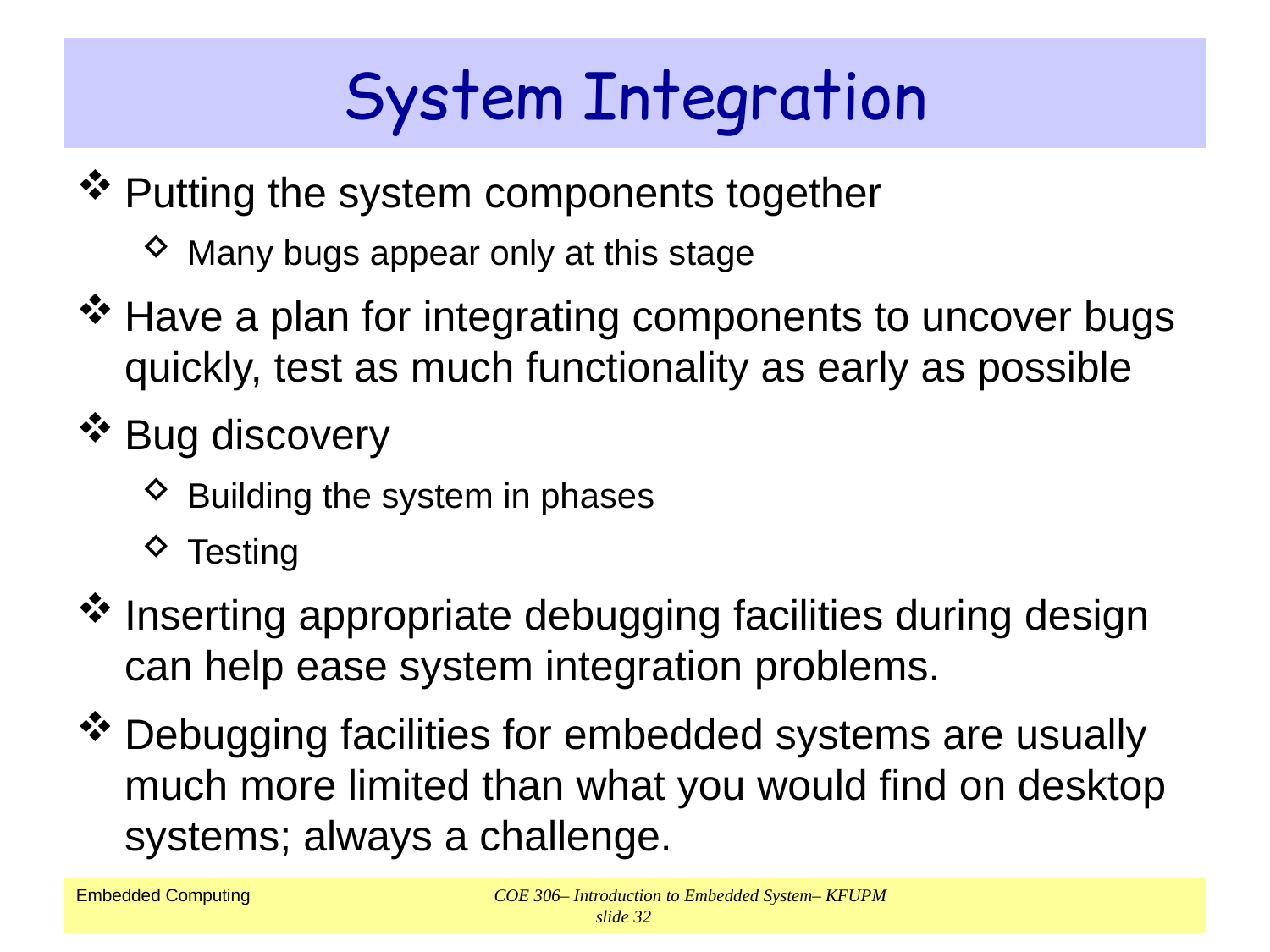

# System Integration
Putting the system components together
Many bugs appear only at this stage
Have a plan for integrating components to uncover bugs quickly, test as much functionality as early as possible
Bug discovery
Building the system in phases
Testing
Inserting appropriate debugging facilities during design can help ease system integration problems.
Debugging facilities for embedded systems are usually much more limited than what you would find on desktop systems; always a challenge.